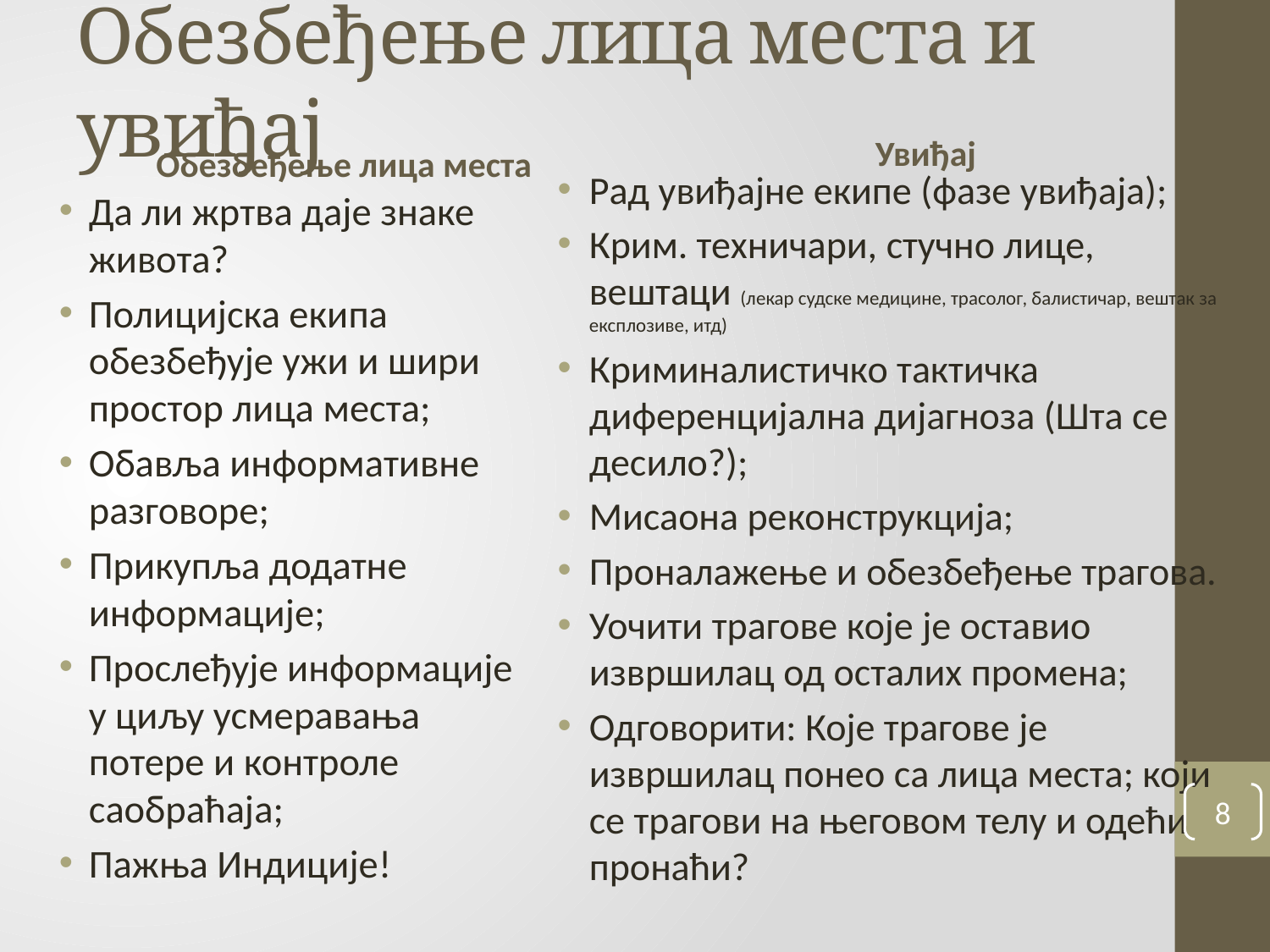

# Обезбеђење лица места и увиђај
Увиђај
Обезбеђење лица места
Рад увиђајне екипе (фазе увиђаја);
Крим. техничари, стучно лице, вештаци (лекар судске медицине, трасолог, балистичар, вештак за експлозиве, итд)
Криминалистичко тактичка диференцијална дијагноза (Шта се десило?);
Мисаона реконструкција;
Проналажење и обезбеђење трагова.
Уочити трагове које је оставио извршилац од осталих промена;
Одговорити: Које трагове је извршилац понео са лица места; који се трагови на његовом телу и одећи пронаћи?
Да ли жртва даје знаке живота?
Полицијска екипа обезбеђује ужи и шири простор лица места;
Обавља информативне разговоре;
Прикупља додатне информације;
Прослеђује информације у циљу усмеравања потере и контроле саобраћаја;
Пажња Индиције!

8